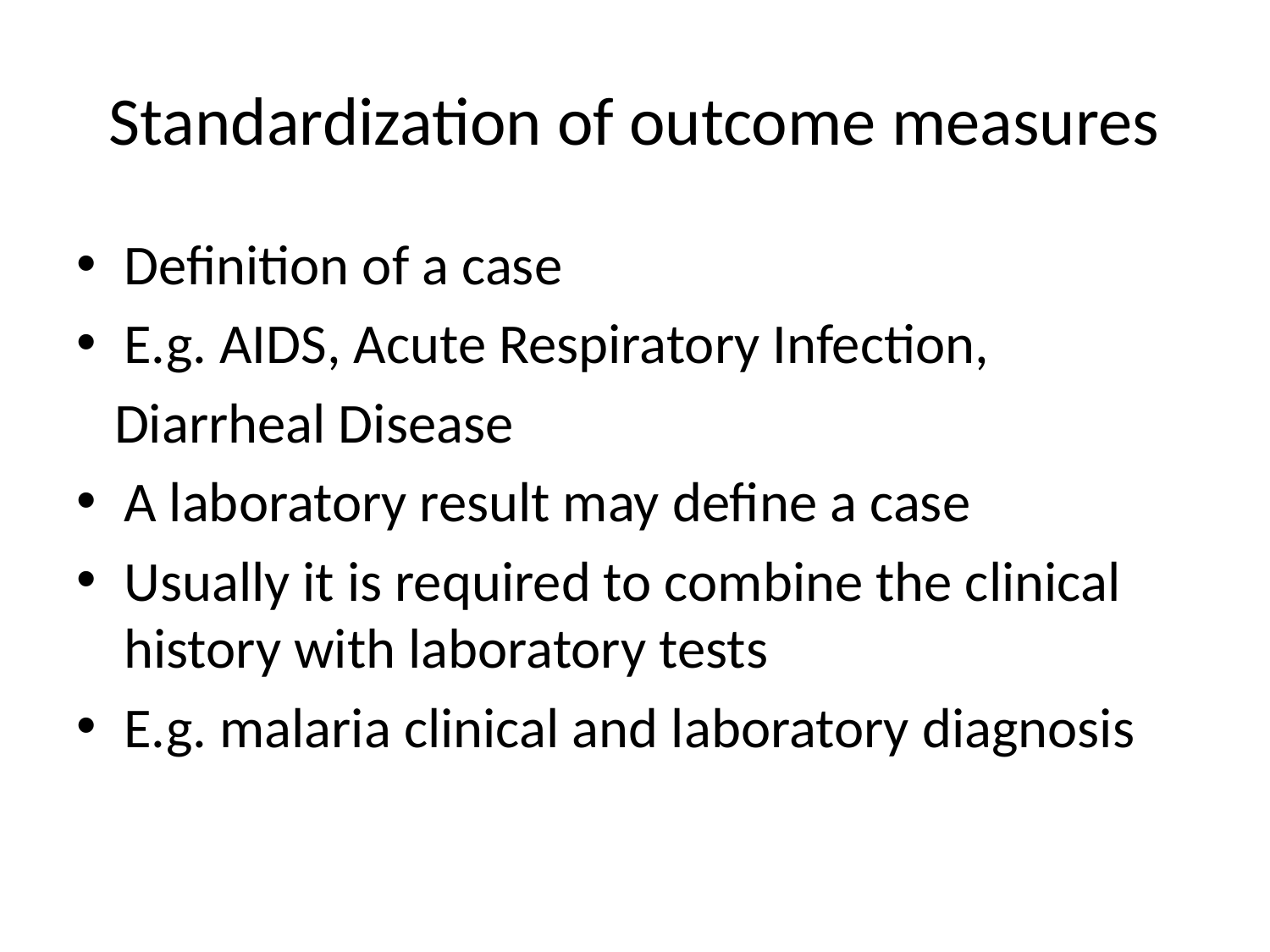

# Standardization of outcome measures
Definition of a case
E.g. AIDS, Acute Respiratory Infection,
   Diarrheal Disease
A laboratory result may define a case
Usually it is required to combine the clinical history with laboratory tests
E.g. malaria clinical and laboratory diagnosis